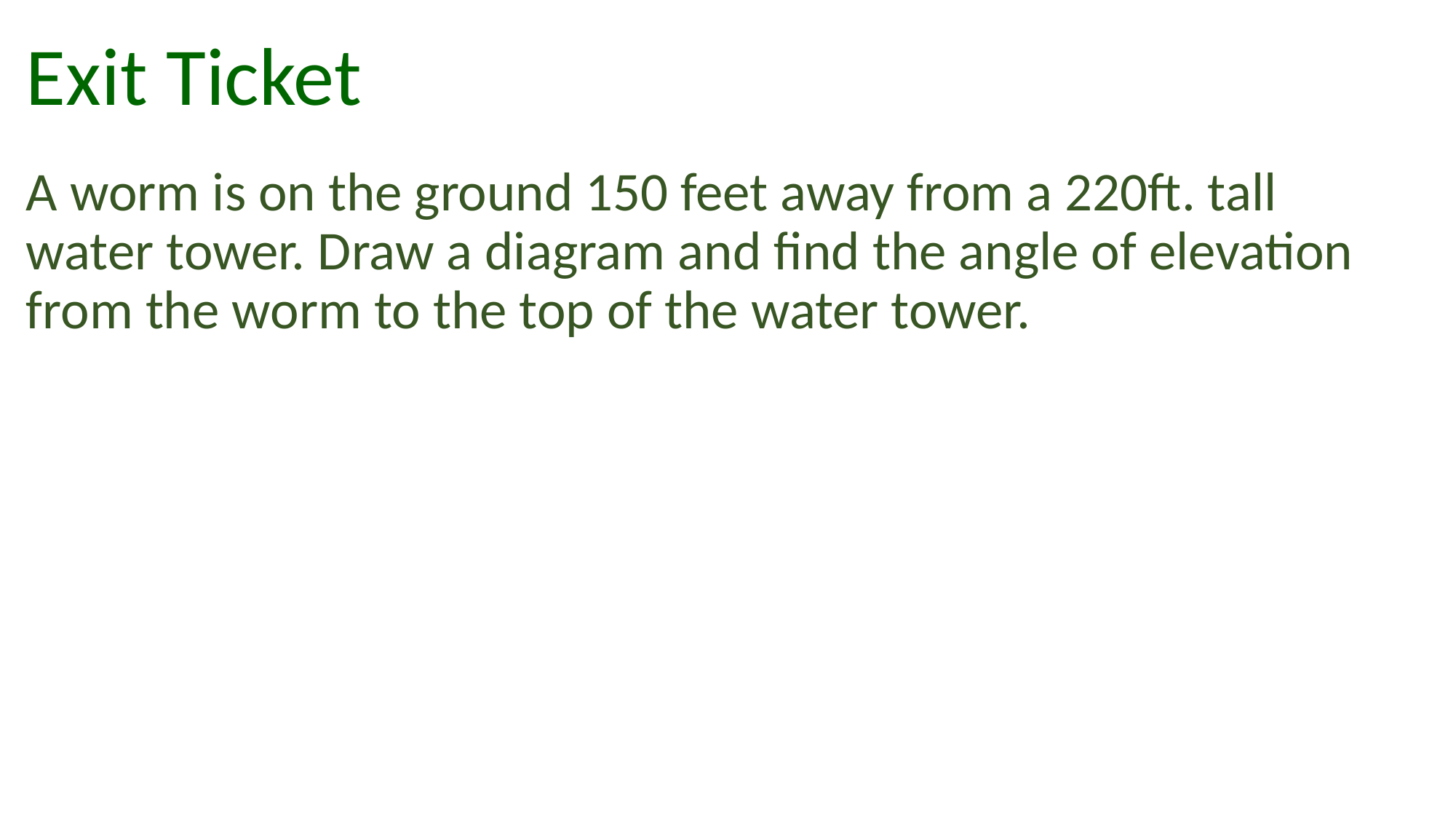

# Exit Ticket
A worm is on the ground 150 feet away from a 220ft. tall water tower. Draw a diagram and find the angle of elevation from the worm to the top of the water tower.